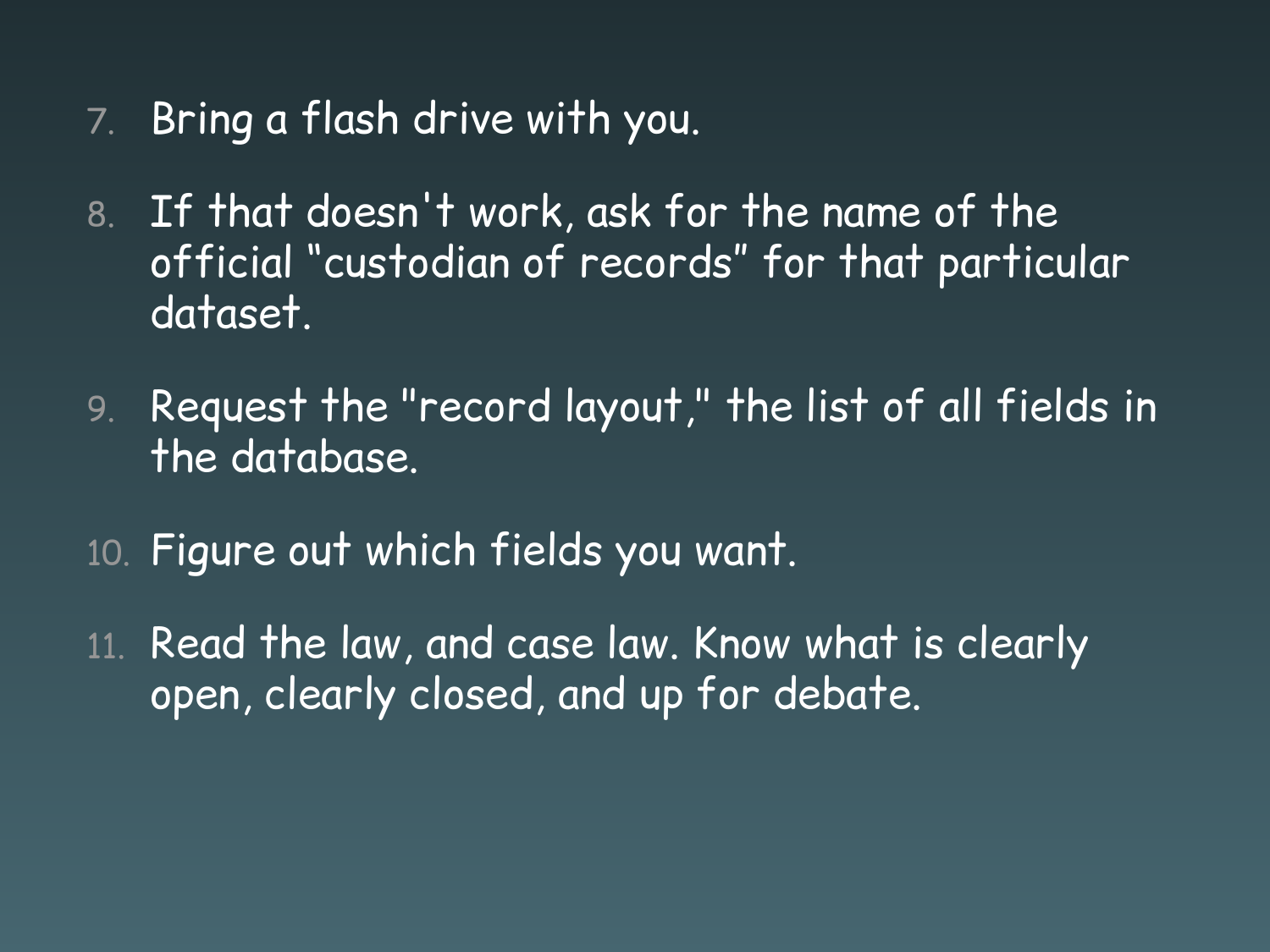

Bring a flash drive with you.
If that doesn't work, ask for the name of the official “custodian of records” for that particular dataset.
Request the "record layout," the list of all fields in the database.
Figure out which fields you want.
Read the law, and case law. Know what is clearly open, clearly closed, and up for debate.